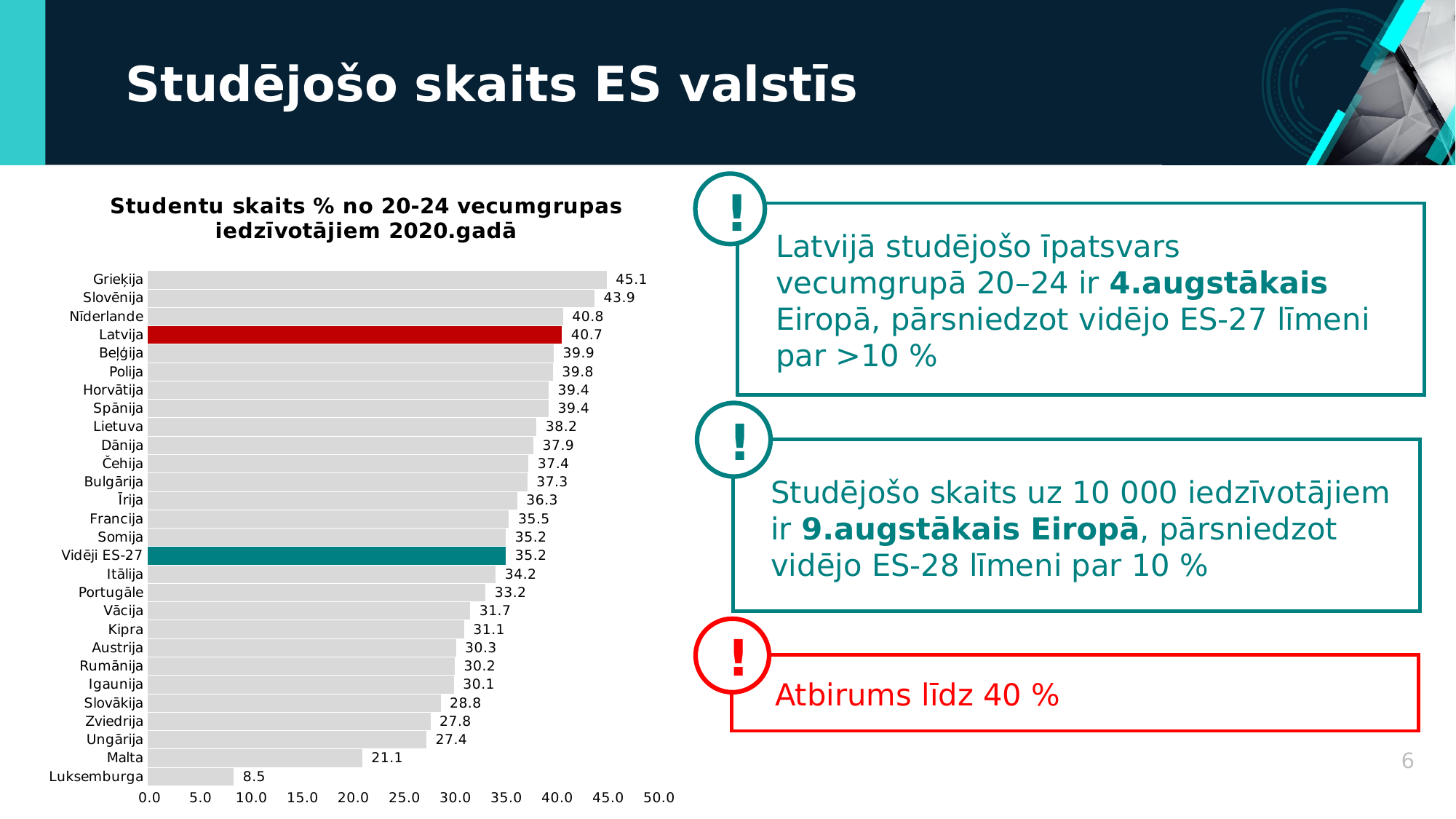

Studējošo skaits ES valstīs

!

### Chart: Studentu skaits % no 20-24 vecumgrupas iedzīvotājiem 2020.gadā

| Category |  |
|---|---|
| Luksemburga | 8.5 |
| Malta | 21.1 |
| Ungārija | 27.4 |
| Zviedrija | 27.8 |
| Slovākija | 28.8 |
| Igaunija | 30.1 |
| Rumānija | 30.2 |
| Austrija | 30.3 |
| Kipra | 31.1 |
| Vācija | 31.7 |
| Portugāle | 33.2 |
| Itālija | 34.2 |
| Vidēji ES-27 | 35.2 |
| Somija | 35.2 |
| Francija | 35.5 |
| Īrija | 36.3 |
| Bulgārija | 37.3 |
| Čehija | 37.4 |
| Dānija | 37.9 |
| Lietuva | 38.2 |
| Spānija | 39.4 |
| Horvātija | 39.4 |
| Polija | 39.8 |
| Beļģija | 39.9 |
| Latvija | 40.7 |
| Nīderlande | 40.8 |
| Slovēnija | 43.9 |
| Grieķija | 45.1 |
Latvijā studējošo īpatsvars
vecumgrupā 20–24 ir 4.augstākais Eiropā, pārsniedzot vidējo ES-27 līmeni par >10 %

!

Studējošo skaits uz 10 000 iedzīvotājiem ir 9.augstākais Eiropā, pārsniedzot vidējo ES-28 līmeni par 10 %

!

Atbirums līdz 40 %
6